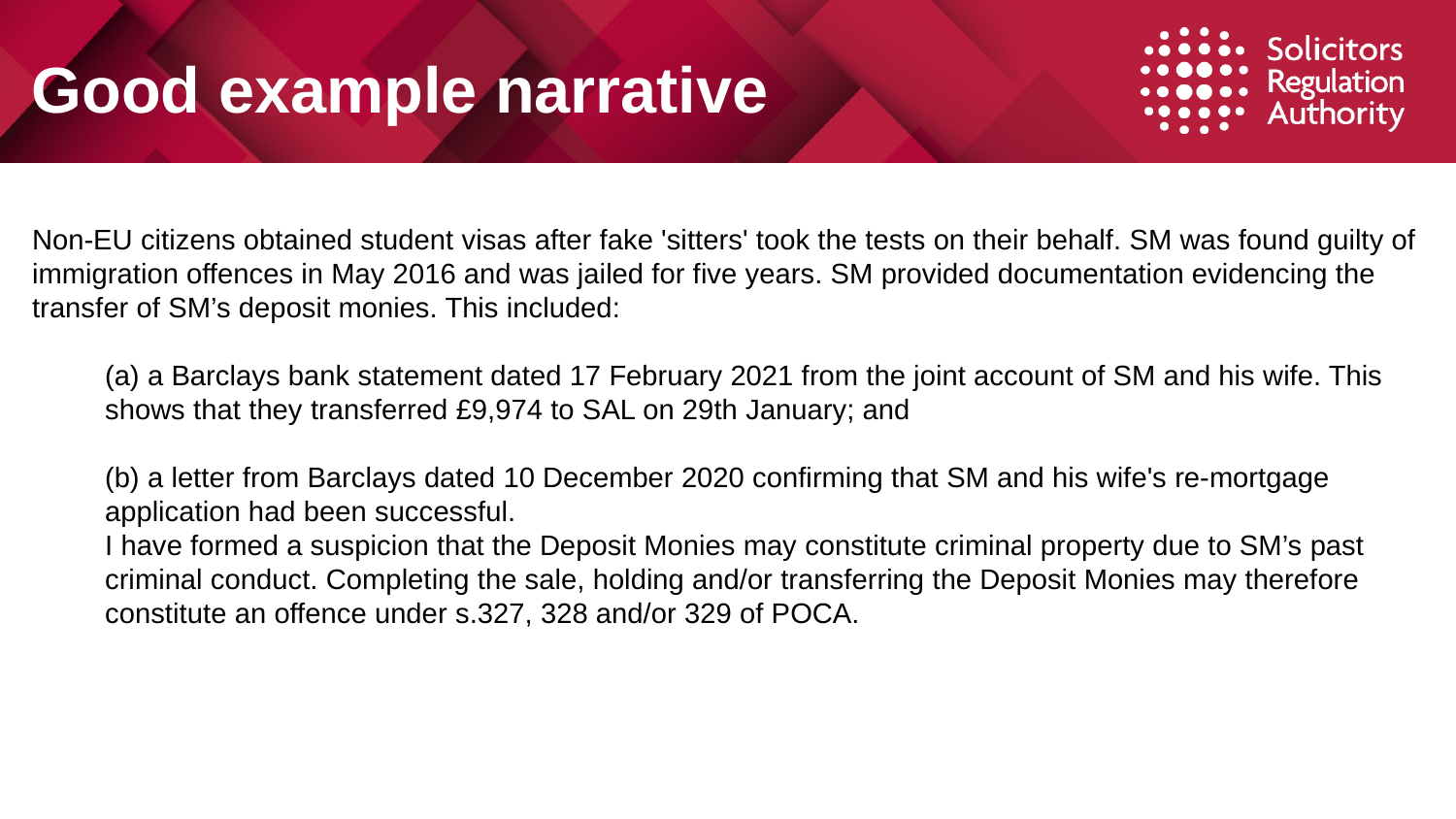

Good example narrative
Non-EU citizens obtained student visas after fake 'sitters' took the tests on their behalf. SM was found guilty of immigration offences in May 2016 and was jailed for five years. SM provided documentation evidencing the transfer of SM’s deposit monies. This included:

(a) a Barclays bank statement dated 17 February 2021 from the joint account of SM and his wife. This shows that they transferred £9,974 to SAL on 29th January; and

(b) a letter from Barclays dated 10 December 2020 confirming that SM and his wife's re-mortgage application had been successful.
I have formed a suspicion that the Deposit Monies may constitute criminal property due to SM’s past criminal conduct. Completing the sale, holding and/or transferring the Deposit Monies may therefore constitute an offence under s.327, 328 and/or 329 of POCA.